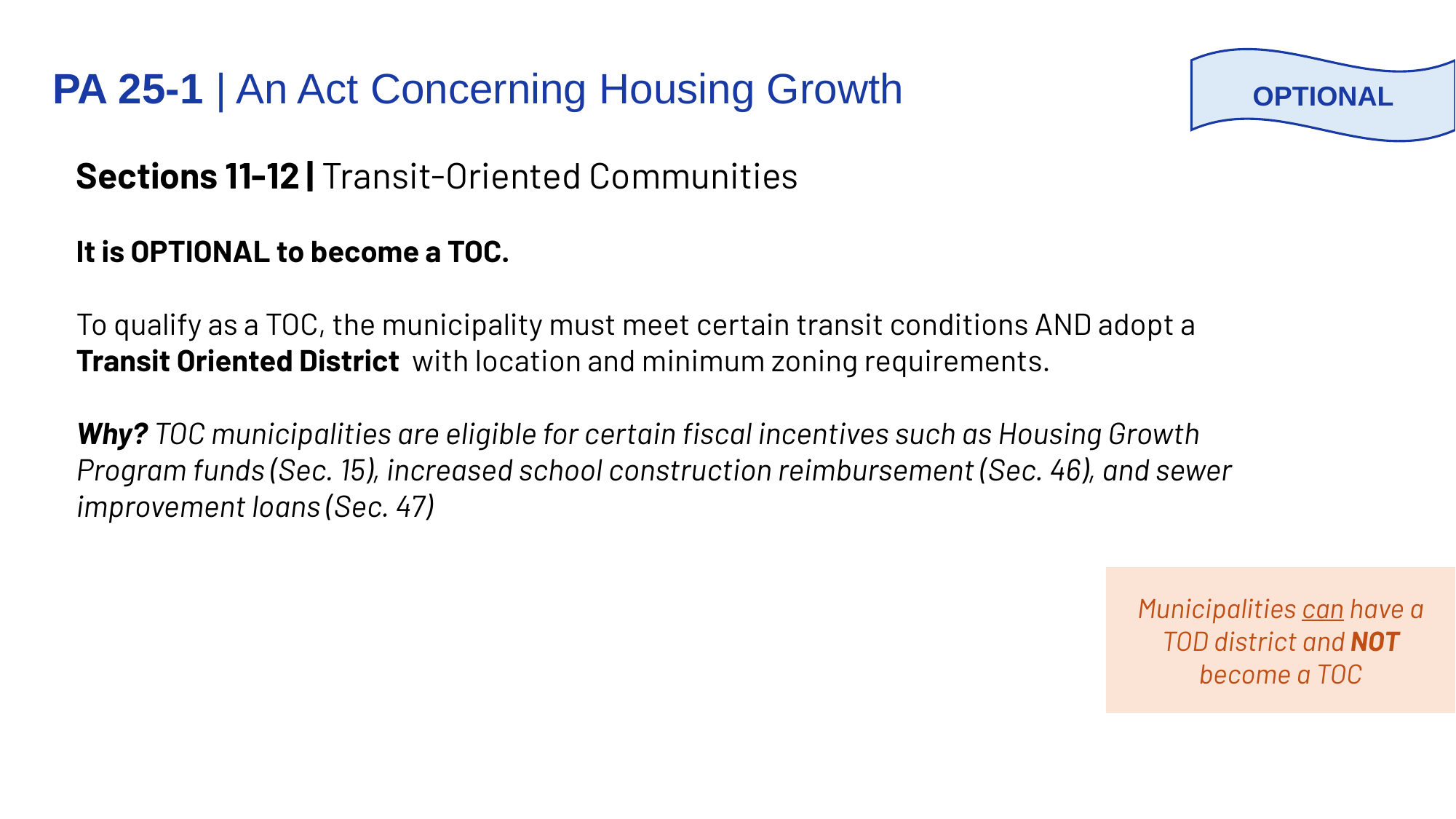

# PA 25-1 | An Act Concerning Housing Growth
OPTIONAL
Sections 11-12 | Transit-Oriented Communities

It is OPTIONAL to become a TOC.

To qualify as a TOC, the municipality must meet certain transit conditions AND adopt a Transit Oriented District  with location and minimum zoning requirements.

Why? TOC municipalities are eligible for certain fiscal incentives such as Housing Growth Program funds (Sec. 15), increased school construction reimbursement (Sec. 46), and sewer improvement loans (Sec. 47)

Municipalities can have a TOD district and NOT become a TOC